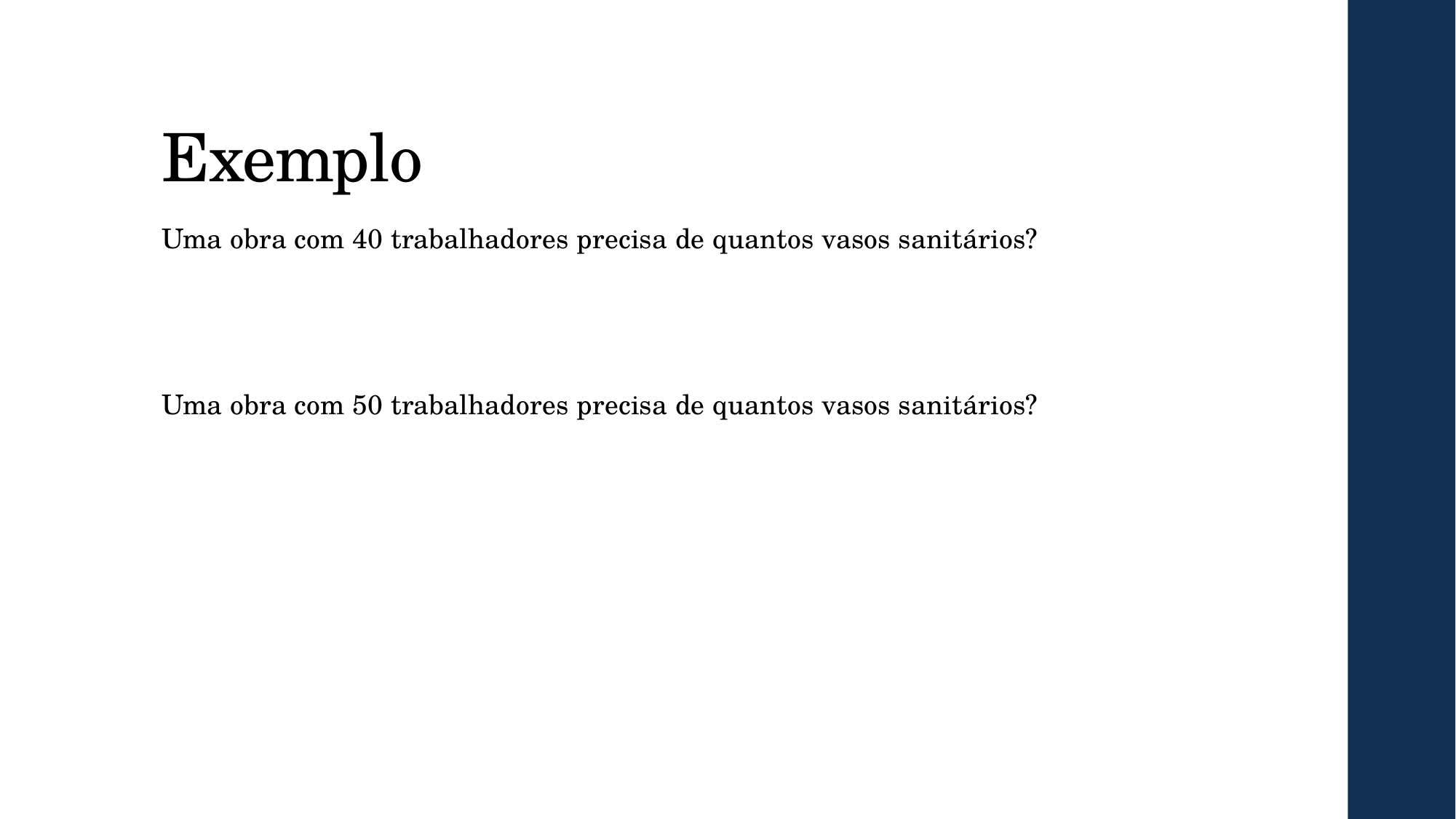

# Exemplo
Uma obra com 40 trabalhadores precisa de quantos vasos sanitários?

Uma obra com 50 trabalhadores precisa de quantos vasos sanitários?